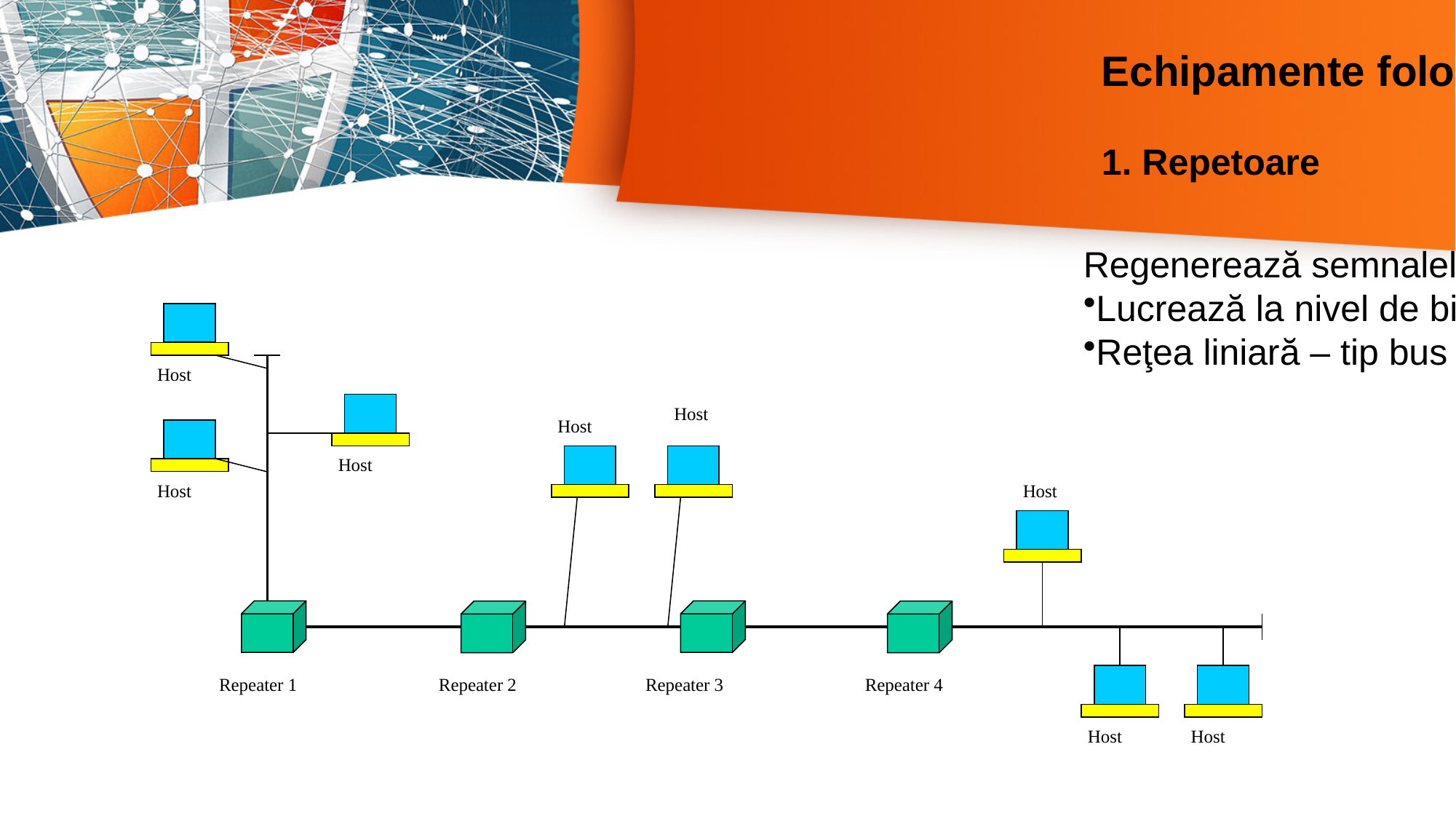

Echipamente folosite în LAN

1. Repetoare

Host

Host
Host

Host

Host
Host

Repeater 1
Repeater 2
Repeater 3
Repeater 4

Host
Host

Regenerează semnalele primite
Lucrează la nivel de bit
Reţea liniară – tip bus